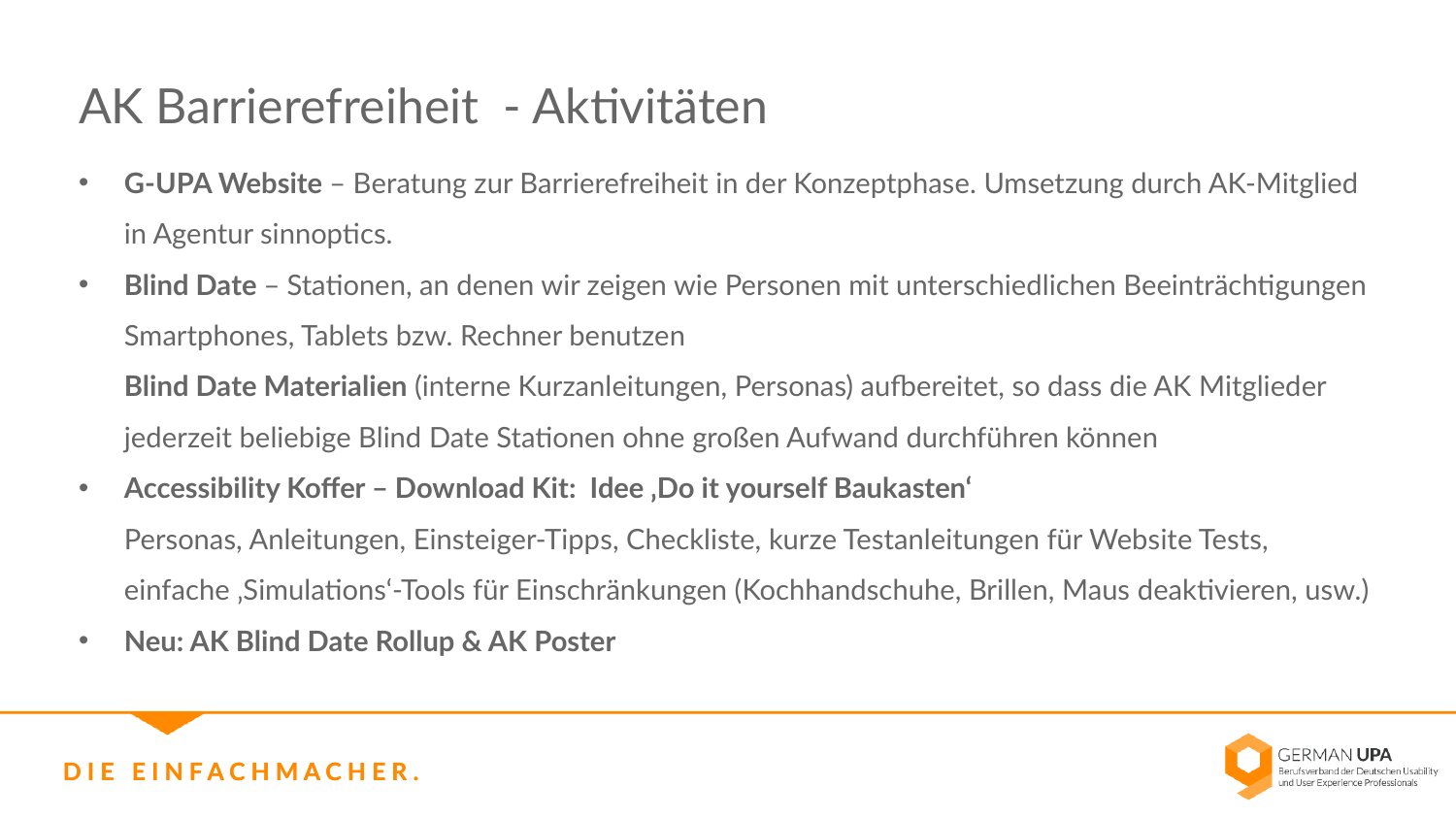

AK Barrierefreiheit  - Aktivitäten
G-UPA Website – Beratung zur Barrierefreiheit in der Konzeptphase. Umsetzung durch AK-Mitglied in Agentur sinnoptics.
Blind Date – Stationen, an denen wir zeigen wie Personen mit unterschiedlichen Beeinträchtigungen Smartphones, Tablets bzw. Rechner benutzen
Blind Date Materialien (interne Kurzanleitungen, Personas) aufbereitet, so dass die AK Mitglieder jederzeit beliebige Blind Date Stationen ohne großen Aufwand durchführen können
Accessibility Koffer – Download Kit:  Idee ‚Do it yourself Baukasten‘
Personas, Anleitungen, Einsteiger-Tipps, Checkliste, kurze Testanleitungen für Website Tests, einfache ‚Simulations‘-Tools für Einschränkungen (Kochhandschuhe, Brillen, Maus deaktivieren, usw.)
Neu: AK Blind Date Rollup & AK Poster
D I E   E I N F A C H M A C H E R .